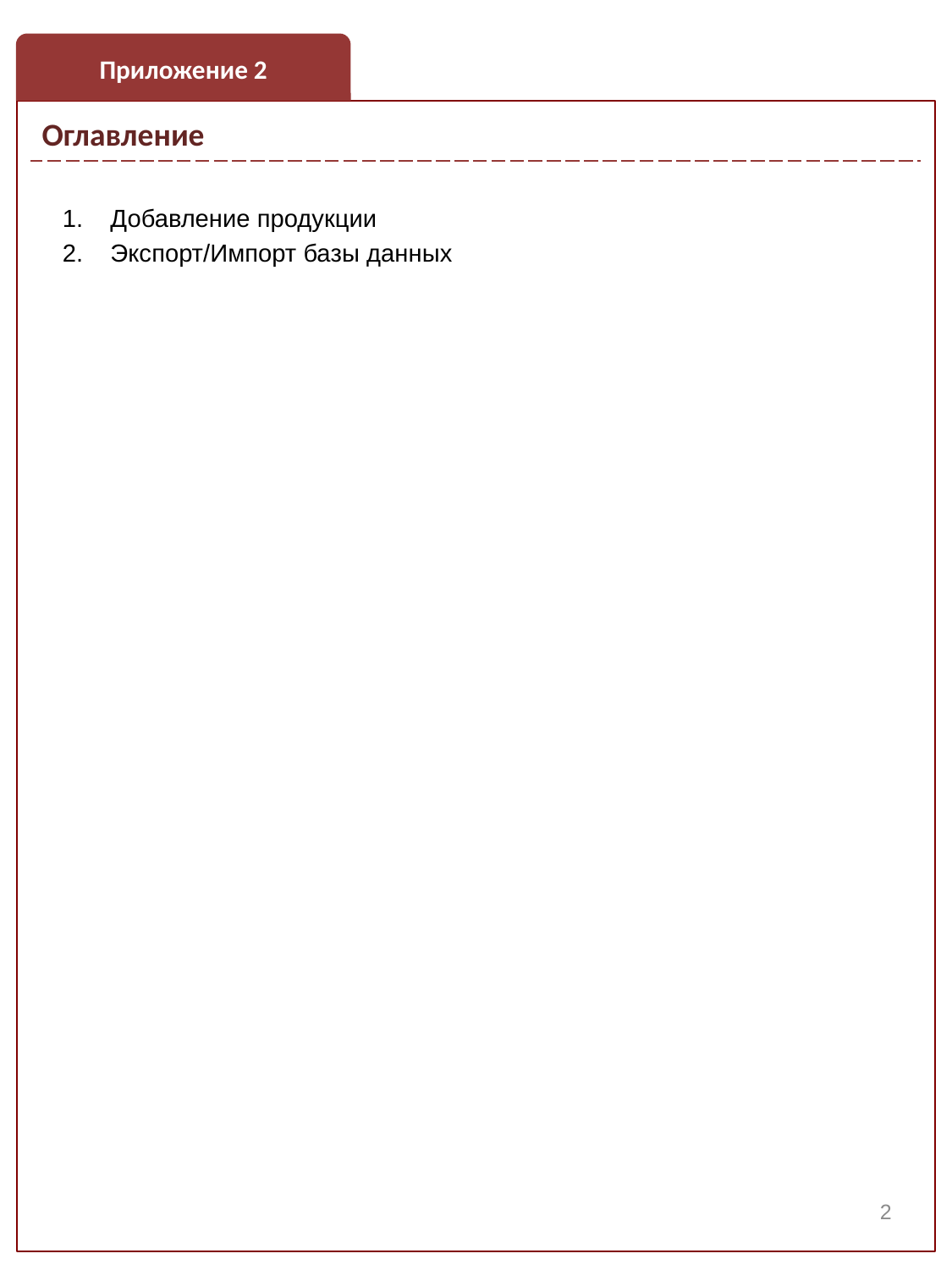

Приложение 2

| Оглавление |  |
| --- | --- |
Добавление продукции
Экспорт/Импорт базы данных

2